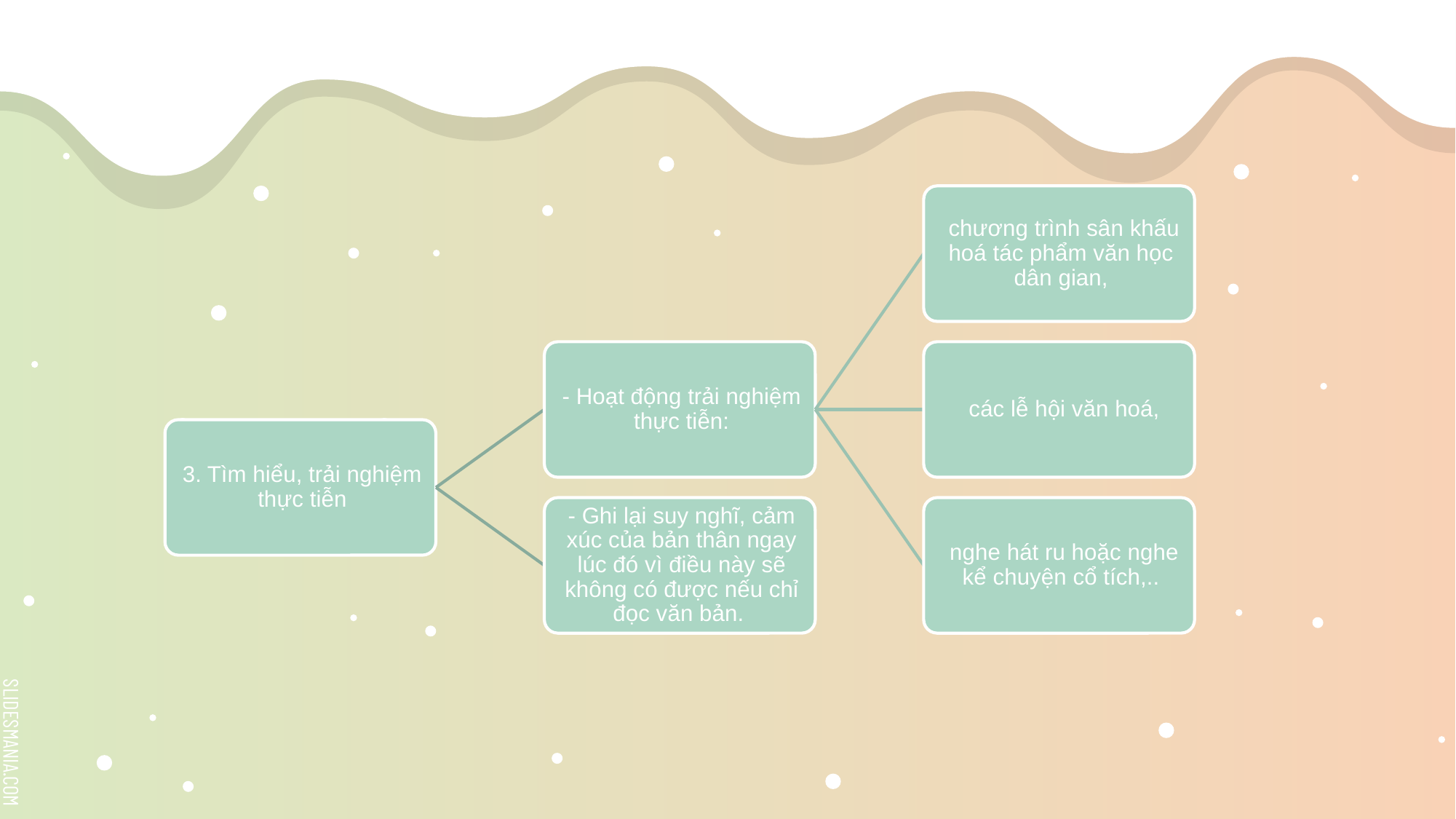

3. Tìm hiểu, trải nghiệm thực tiễn

- Hoạt động trải nghiệm thực tiễn:

 chương trình sân khấu hoá tác phẩm văn học dân gian,

 các lễ hội văn hoá,

 nghe hát ru hoặc nghe kể chuyện cổ tích,..

- Ghi lại suy nghĩ, cảm xúc của bản thân ngay lúc đó vì điều này sẽ không có được nếu chỉ đọc văn bản.